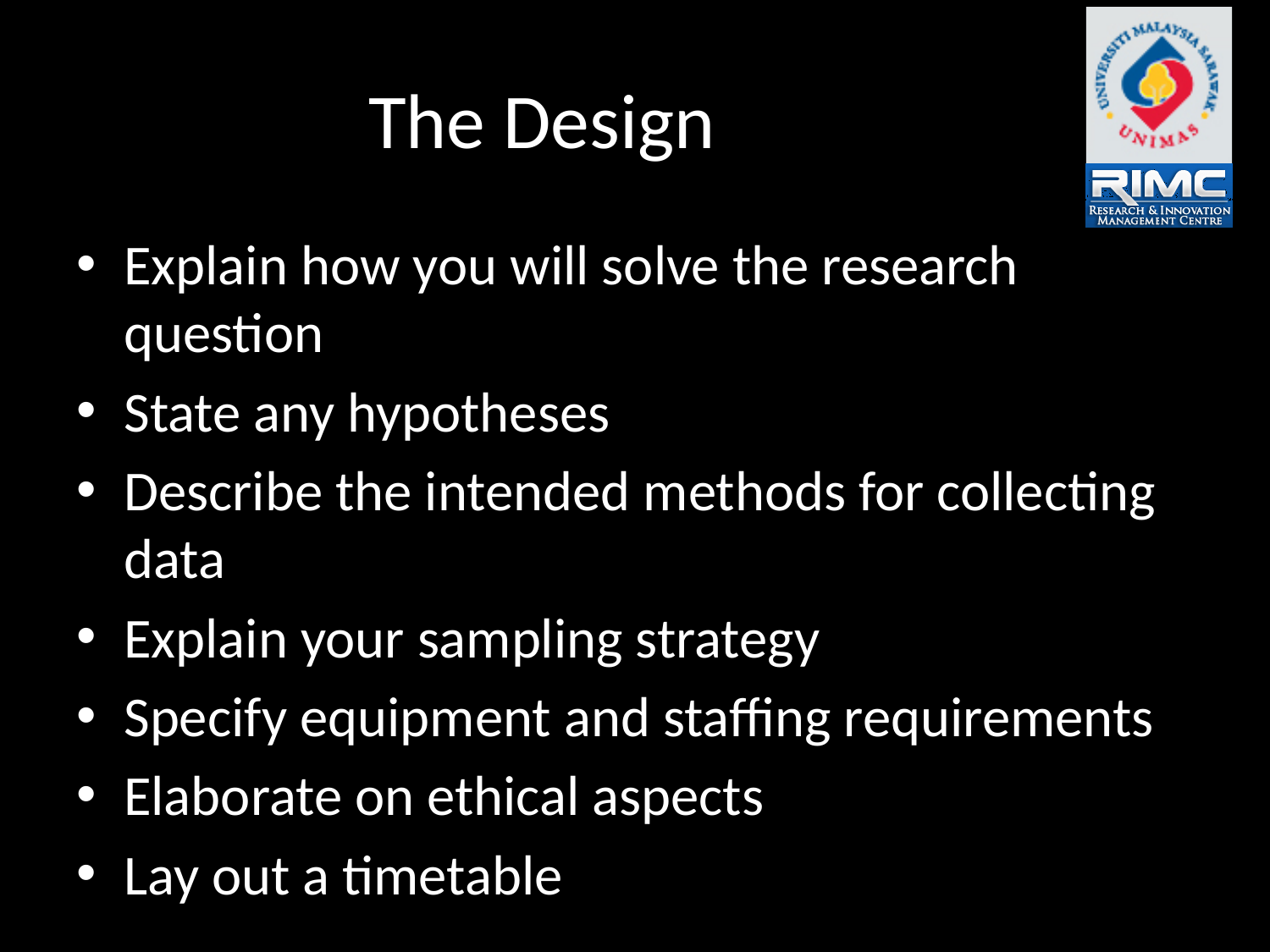

# The Design
Explain how you will solve the research question
State any hypotheses
Describe the intended methods for collecting data
Explain your sampling strategy
Specify equipment and staffing requirements
Elaborate on ethical aspects
Lay out a timetable